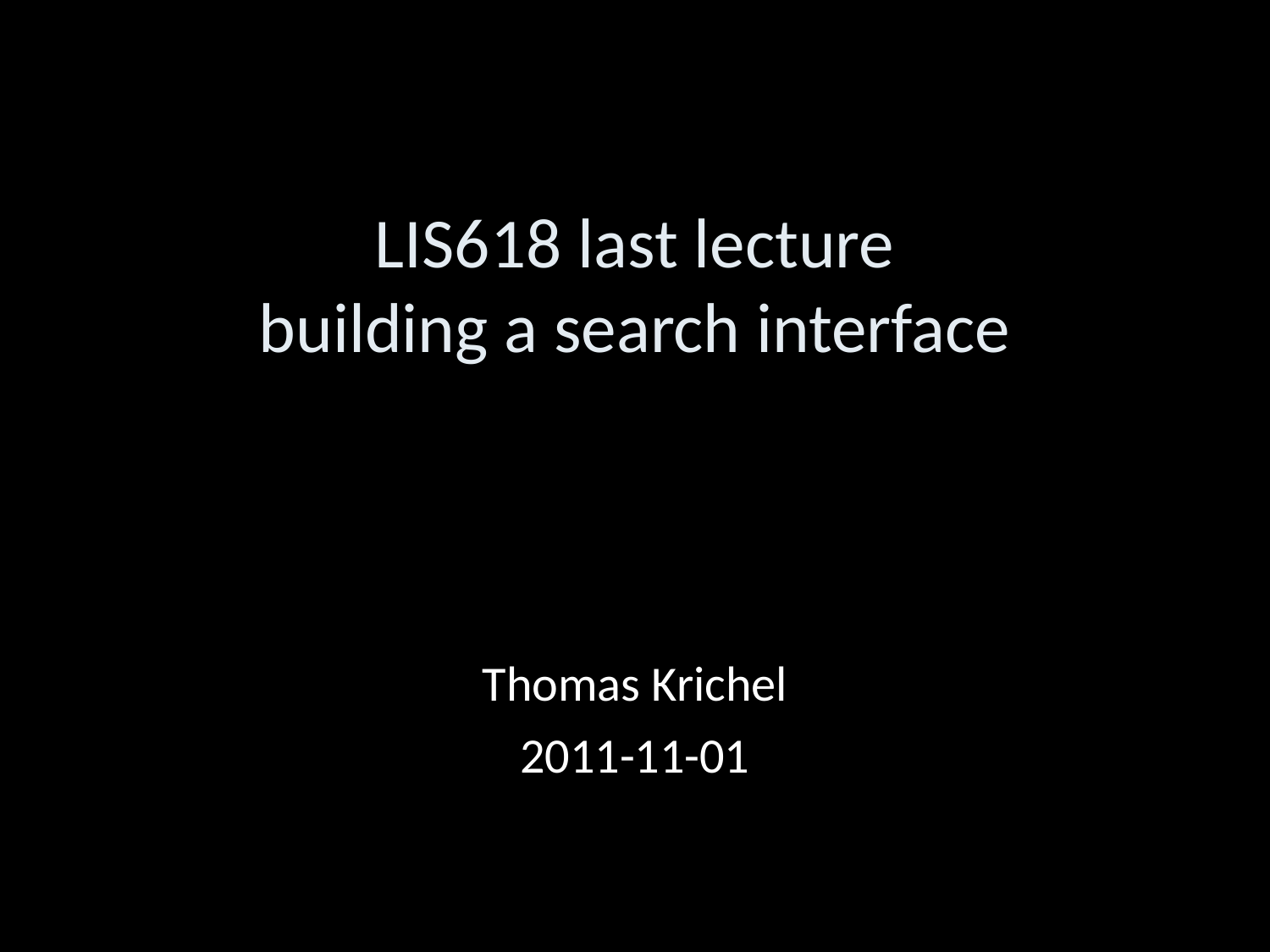

LIS618 last lecture
building a search interface

Thomas Krichel
2011-11-01